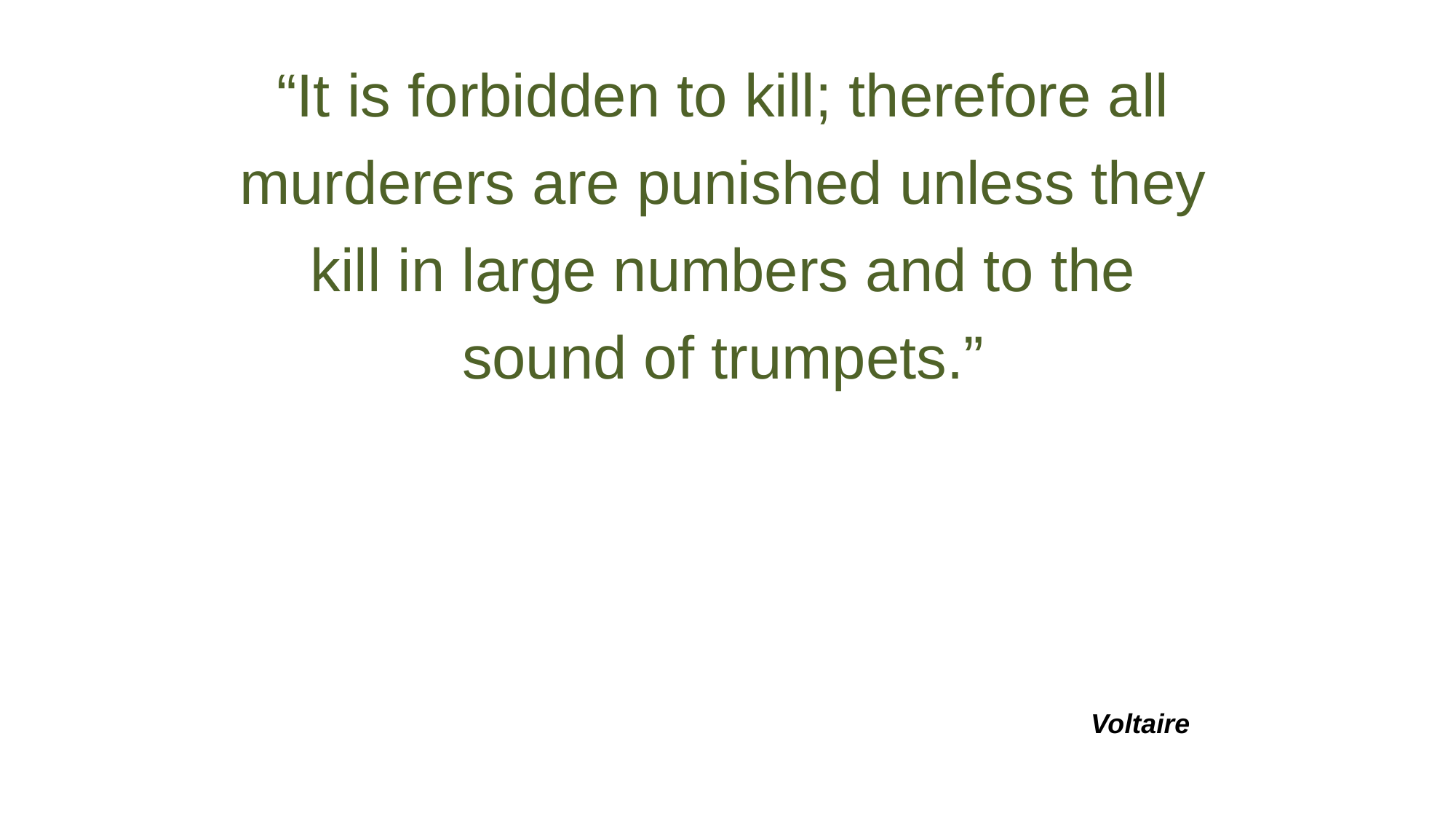

“It is forbidden to kill; therefore all murderers are punished unless they kill in large numbers and to the sound of trumpets.”
Voltaire